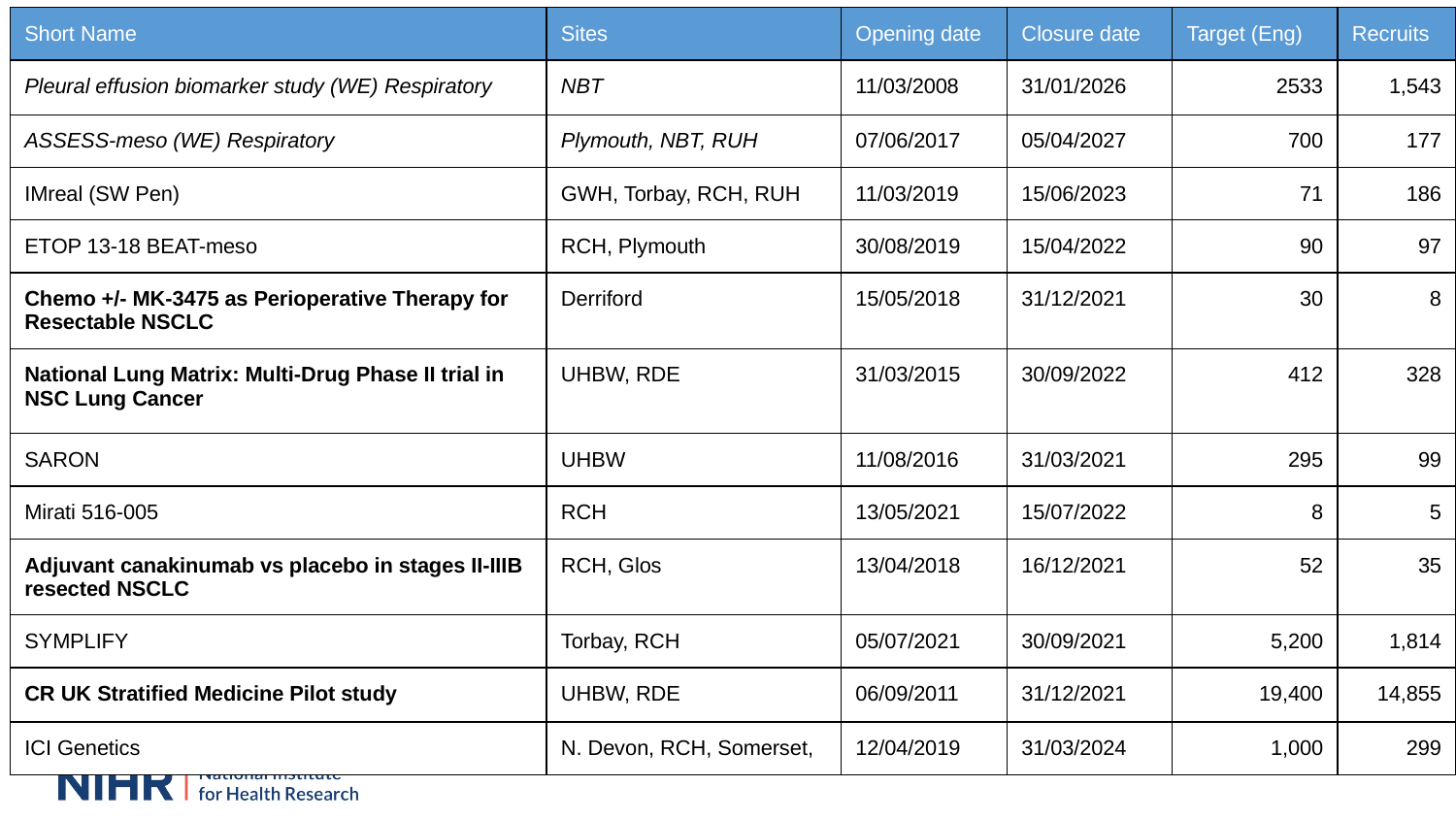

| Short Name | Sites | Opening date | Closure date | Target (Eng) | Recruits |
| --- | --- | --- | --- | --- | --- |
| Pleural effusion biomarker study (WE) Respiratory | NBT | 11/03/2008 | 31/01/2026 | 2533 | 1,543 |
| ASSESS-meso (WE) Respiratory | Plymouth, NBT, RUH | 07/06/2017 | 05/04/2027 | 700 | 177 |
| IMreal (SW Pen) | GWH, Torbay, RCH, RUH | 11/03/2019 | 15/06/2023 | 71 | 186 |
| ETOP 13-18 BEAT-meso | RCH, Plymouth | 30/08/2019 | 15/04/2022 | 90 | 97 |
| Chemo +/- MK-3475 as Perioperative Therapy for Resectable NSCLC | Derriford | 15/05/2018 | 31/12/2021 | 30 | 8 |
| National Lung Matrix: Multi-Drug Phase II trial in NSC Lung Cancer | UHBW, RDE | 31/03/2015 | 30/09/2022 | 412 | 328 |
| SARON | UHBW | 11/08/2016 | 31/03/2021 | 295 | 99 |
| Mirati 516-005 | RCH | 13/05/2021 | 15/07/2022 | 8 | 5 |
| Adjuvant canakinumab vs placebo in stages II-IIIB resected NSCLC | RCH, Glos | 13/04/2018 | 16/12/2021 | 52 | 35 |
| SYMPLIFY | Torbay, RCH | 05/07/2021 | 30/09/2021 | 5,200 | 1,814 |
| CR UK Stratified Medicine Pilot study | UHBW, RDE | 06/09/2011 | 31/12/2021 | 19,400 | 14,855 |
| ICI Genetics | N. Devon, RCH, Somerset, | 12/04/2019 | 31/03/2024 | 1,000 | 299 |